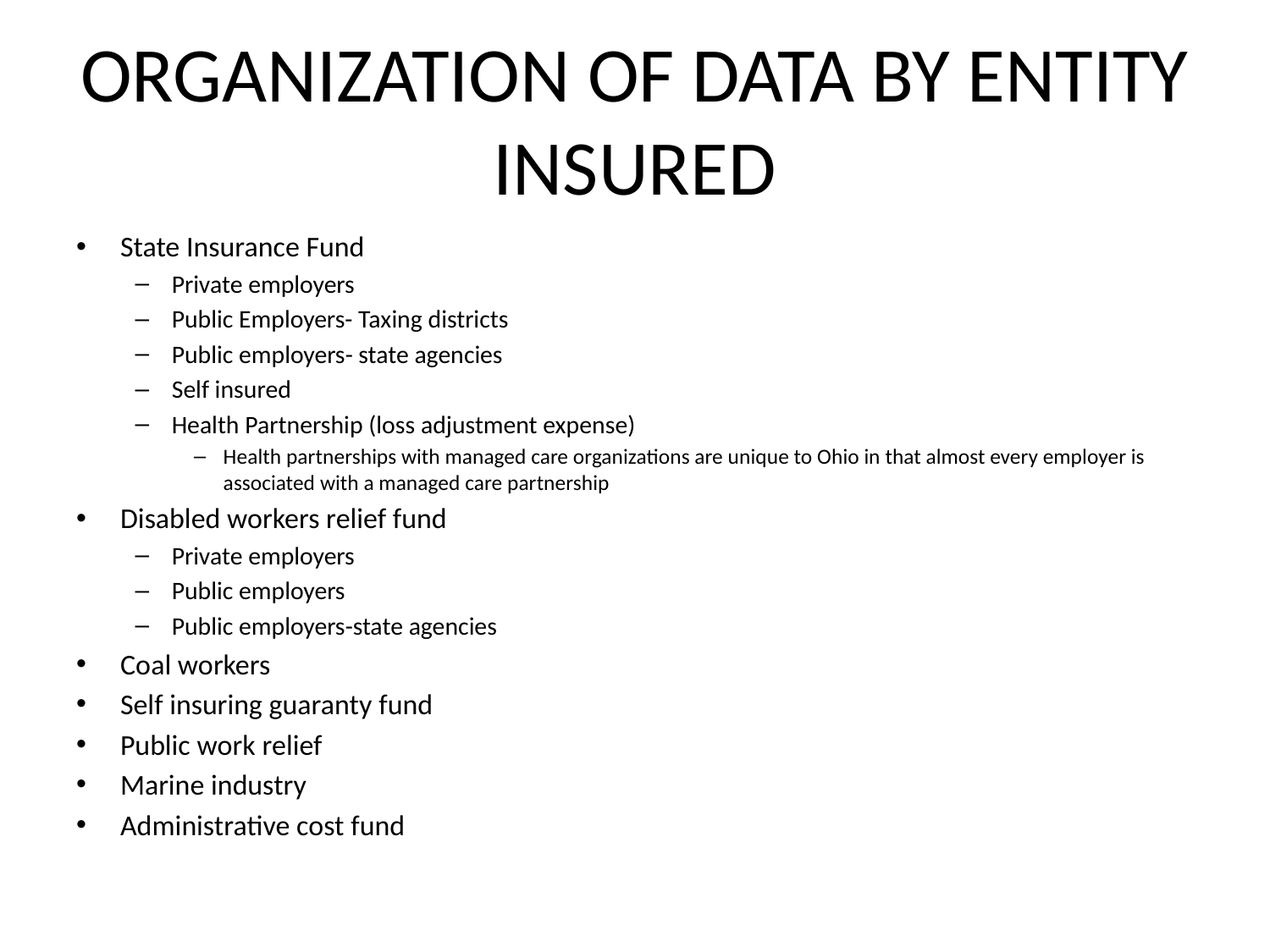

# ORGANIZATION OF DATA BY ENTITY INSURED
State Insurance Fund
Private employers
Public Employers- Taxing districts
Public employers- state agencies
Self insured
Health Partnership (loss adjustment expense)
Health partnerships with managed care organizations are unique to Ohio in that almost every employer is associated with a managed care partnership
Disabled workers relief fund
Private employers
Public employers
Public employers-state agencies
Coal workers
Self insuring guaranty fund
Public work relief
Marine industry
Administrative cost fund